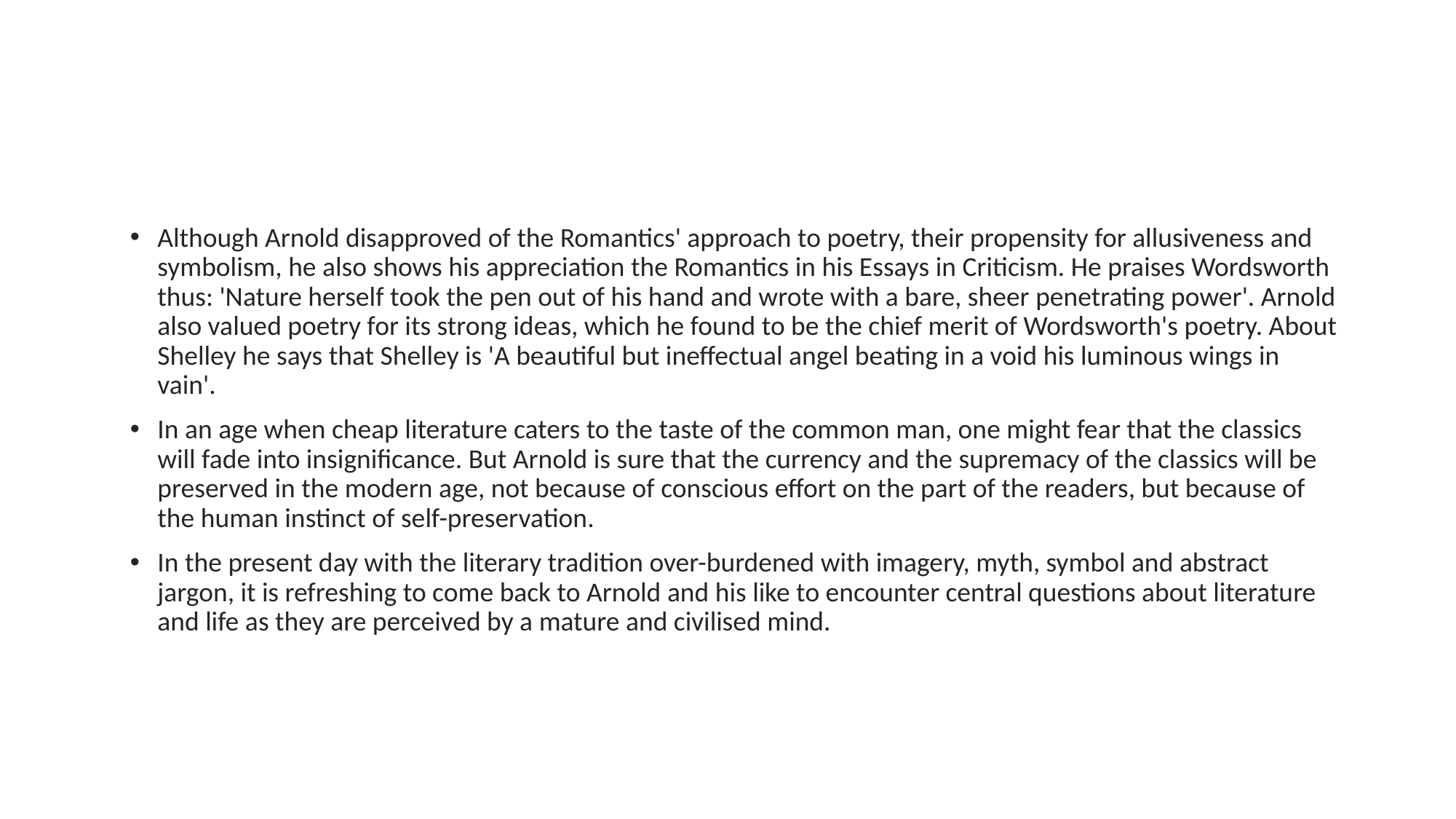

#
Although Arnold disapproved of the Romantics' approach to poetry, their propensity for allusiveness and symbolism, he also shows his appreciation the Romantics in his Essays in Criticism. He praises Wordsworth thus: 'Nature herself took the pen out of his hand and wrote with a bare, sheer penetrating power'. Arnold also valued poetry for its strong ideas, which he found to be the chief merit of Wordsworth's poetry. About Shelley he says that Shelley is 'A beautiful but ineffectual angel beating in a void his luminous wings in vain'.
In an age when cheap literature caters to the taste of the common man, one might fear that the classics will fade into insignificance. But Arnold is sure that the currency and the supremacy of the classics will be preserved in the modern age, not because of conscious effort on the part of the readers, but because of the human instinct of self-preservation.
In the present day with the literary tradition over-burdened with imagery, myth, symbol and abstract jargon, it is refreshing to come back to Arnold and his like to encounter central questions about literature and life as they are perceived by a mature and civilised mind.